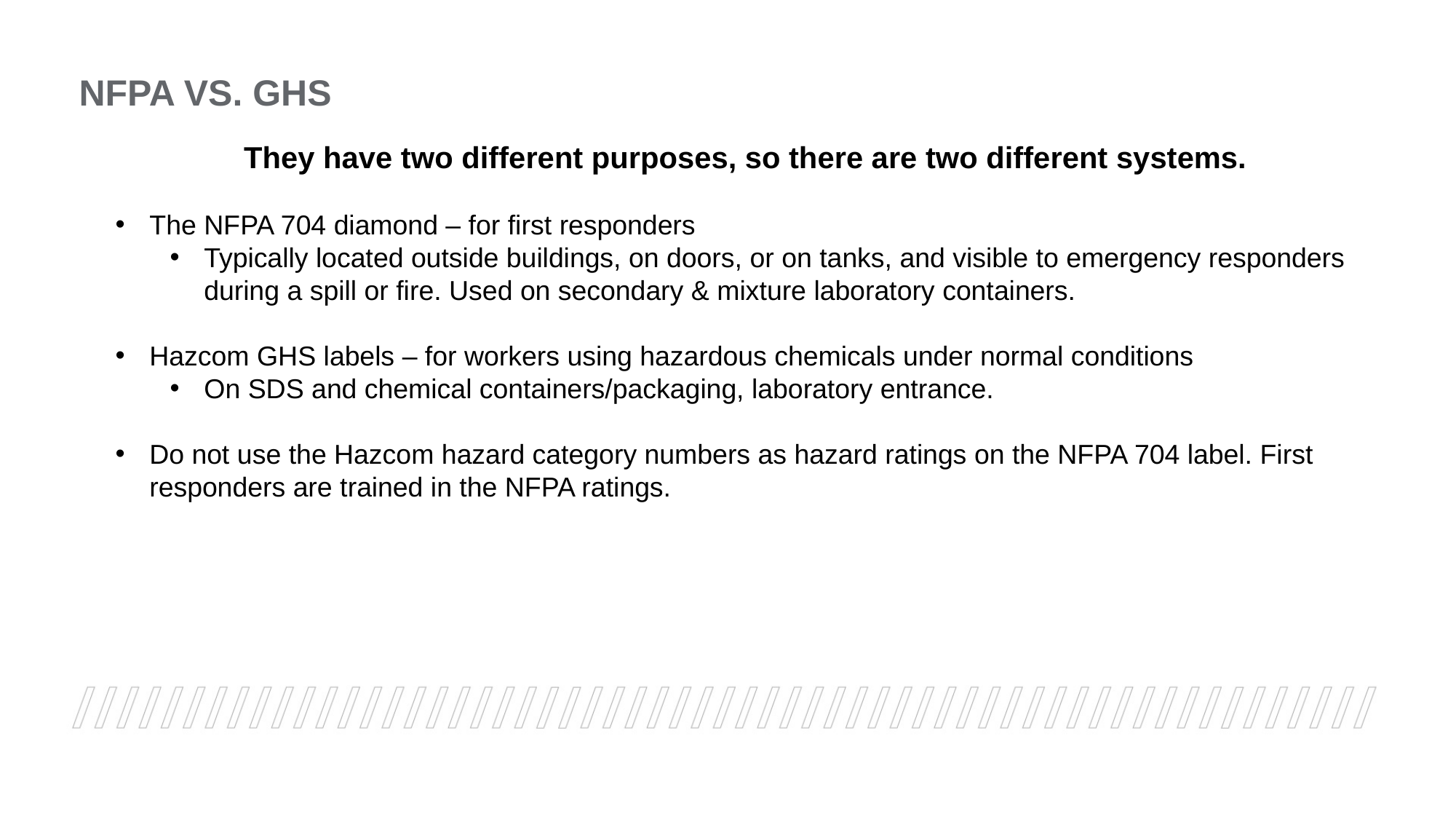

NFPA VS. GHS
They have two different purposes, so there are two different systems.

The NFPA 704 diamond – for first responders
Typically located outside buildings, on doors, or on tanks, and visible to emergency responders during a spill or fire. Used on secondary & mixture laboratory containers.

Hazcom GHS labels – for workers using hazardous chemicals under normal conditions
On SDS and chemical containers/packaging, laboratory entrance.

Do not use the Hazcom hazard category numbers as hazard ratings on the NFPA 704 label. First responders are trained in the NFPA ratings.